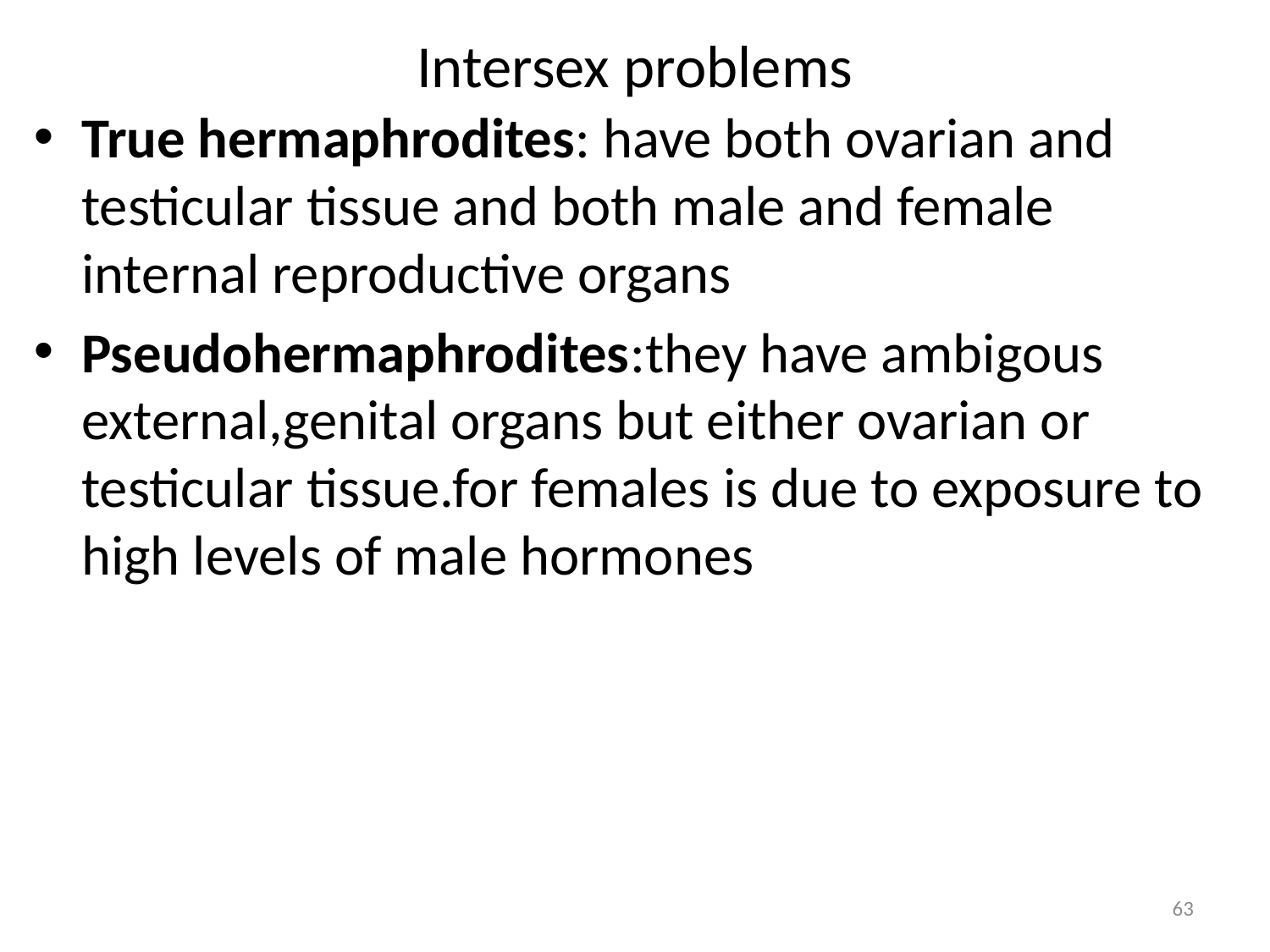

# Intersex problems
True hermaphrodites: have both ovarian and testicular tissue and both male and female internal reproductive organs
Pseudohermaphrodites:they have ambigous external,genital organs but either ovarian or testicular tissue.for females is due to exposure to high levels of male hormones
63